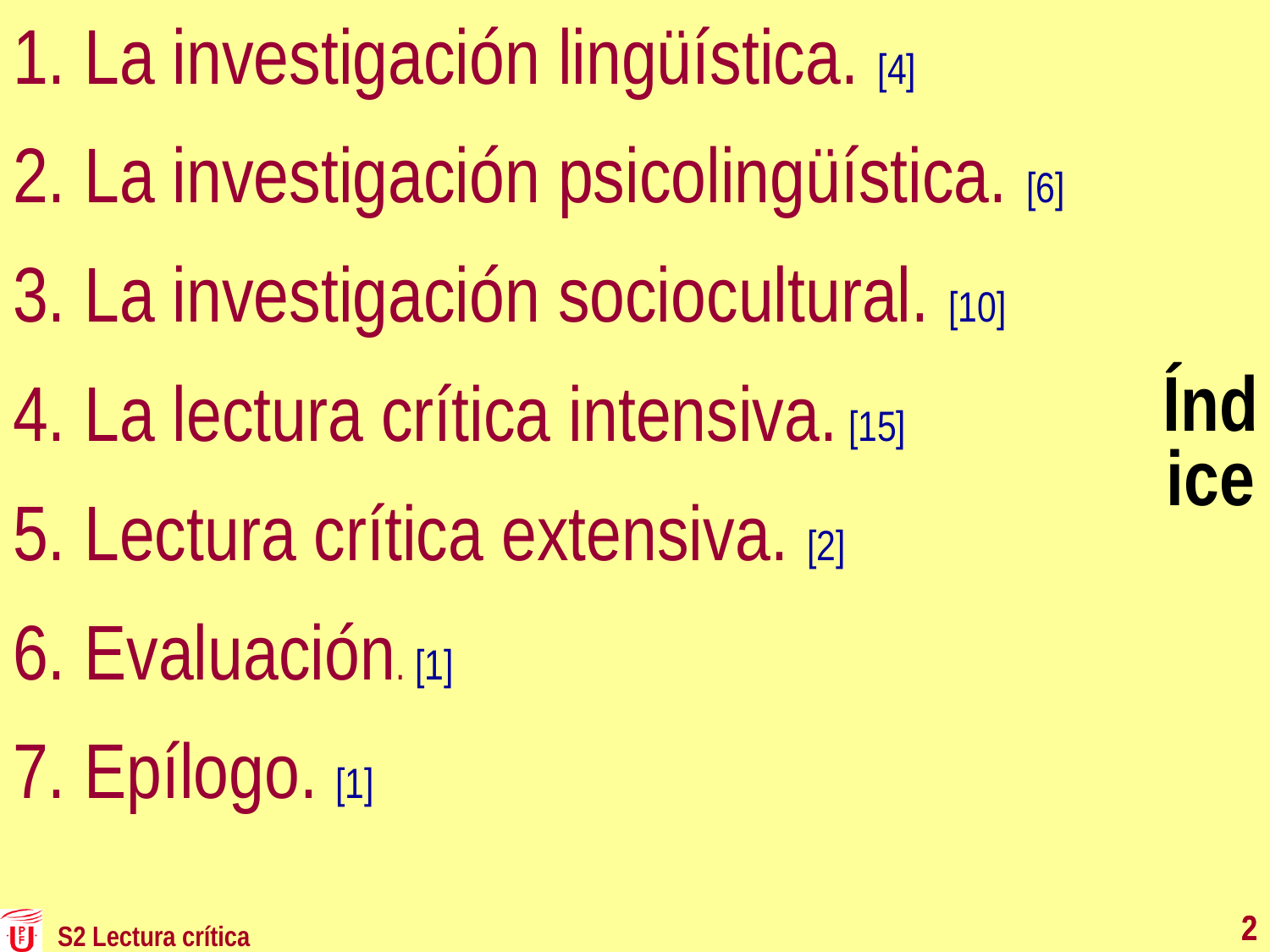

La investigación lingüística. [4]
La investigación psicolingüística. [6]
La investigación sociocultural. [10]
La lectura crítica intensiva. [15]
Lectura crítica extensiva. [2]
Evaluación. [1]
Epílogo. [1]
# Índice
2
2
S2 Lectura crítica